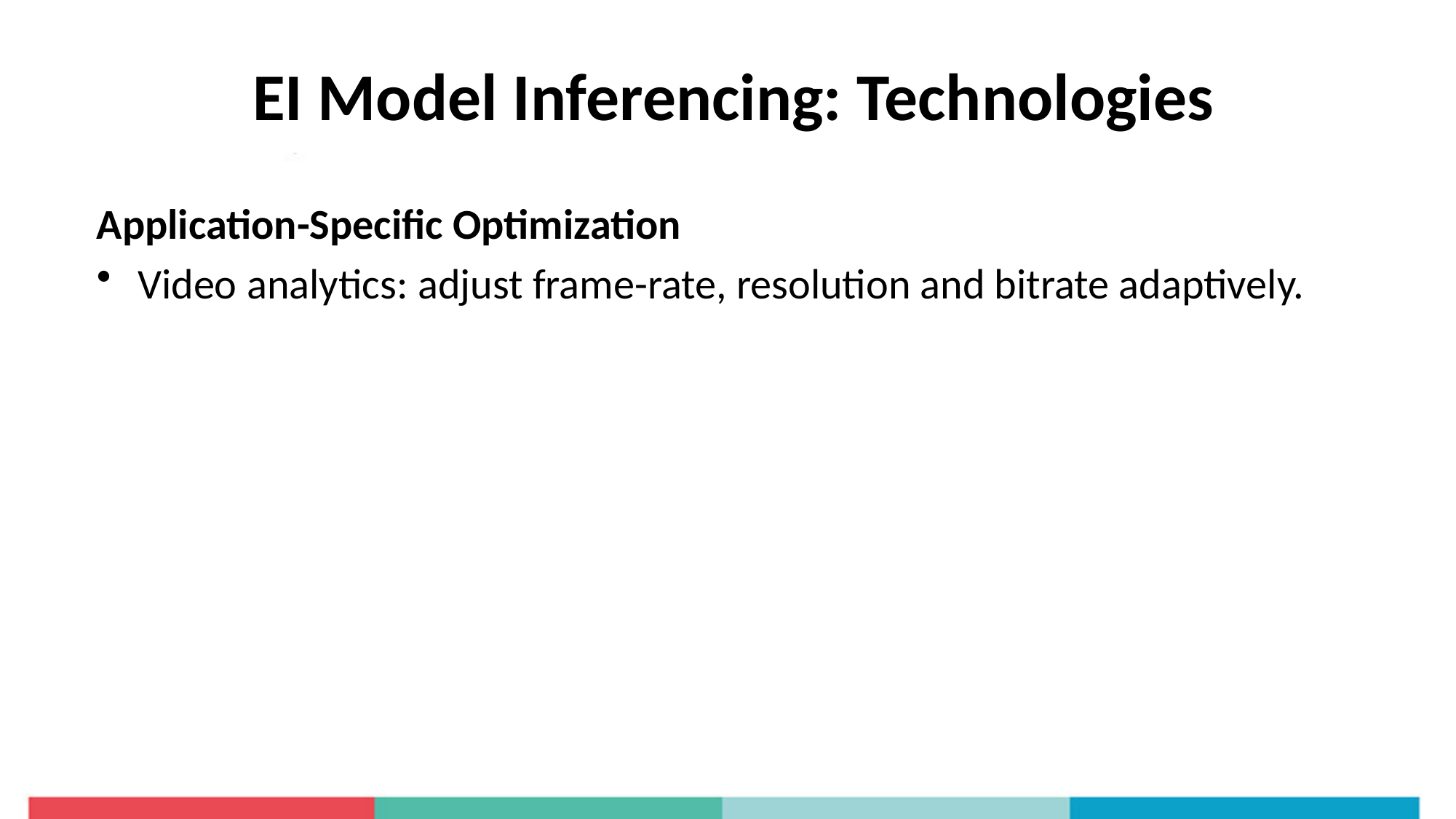

# EI Model Inferencing: Technologies
Application-Specific Optimization
Video analytics: adjust frame-rate, resolution and bitrate adaptively.

20